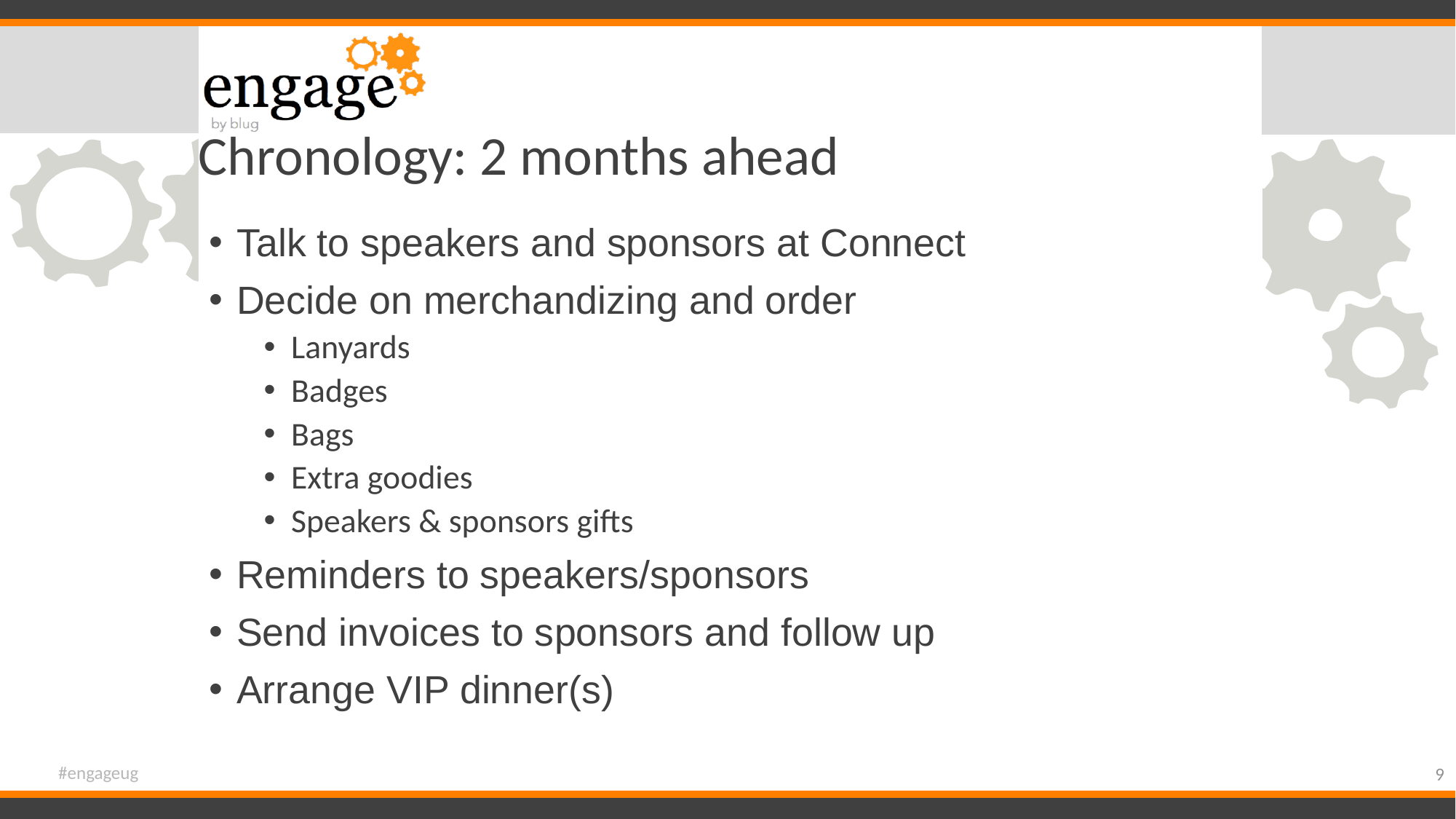

# Chronology: 2 months ahead
Talk to speakers and sponsors at Connect
Decide on merchandizing and order
Lanyards
Badges
Bags
Extra goodies
Speakers & sponsors gifts
Reminders to speakers/sponsors
Send invoices to sponsors and follow up
Arrange VIP dinner(s)

#engageug
9